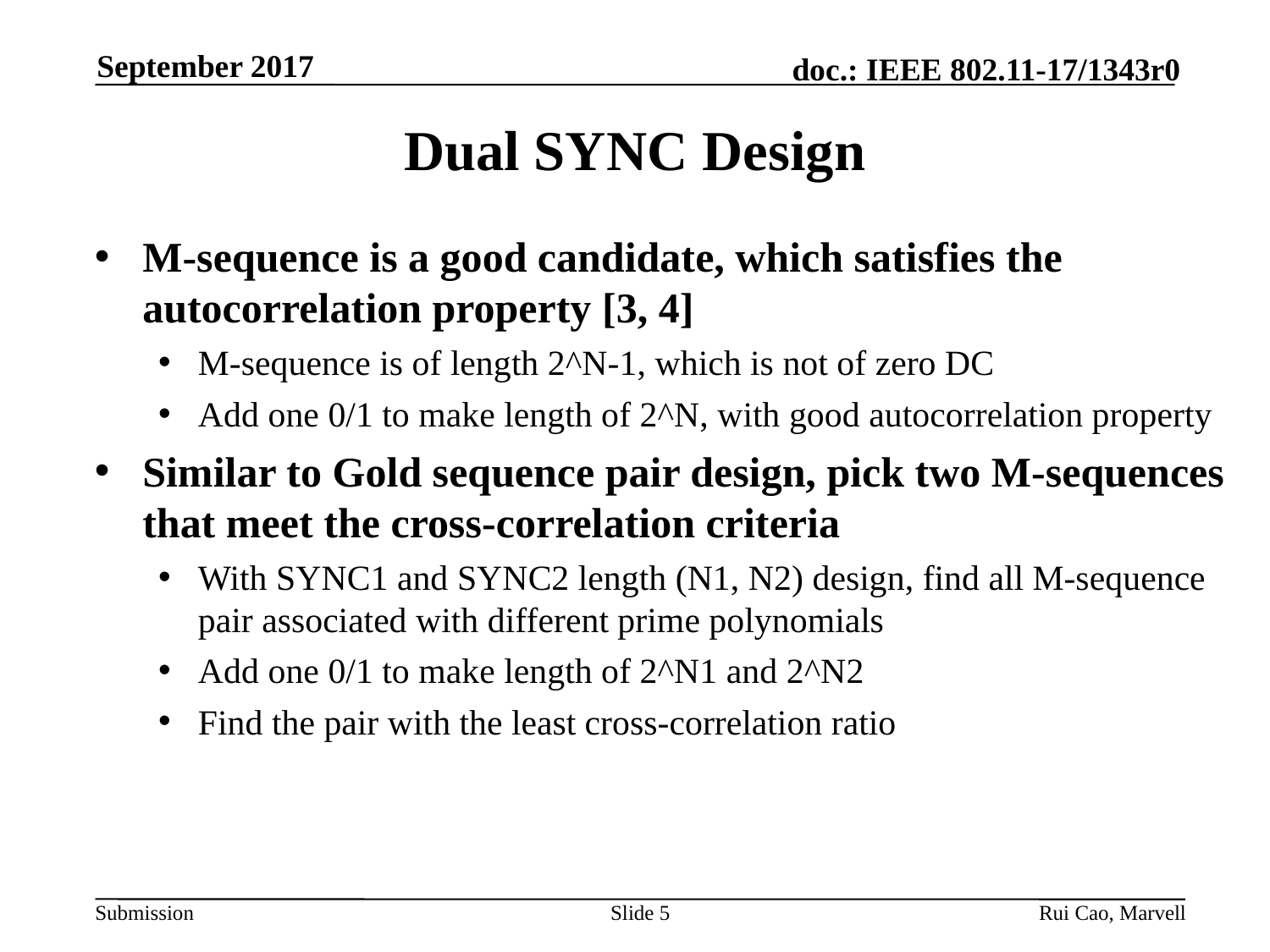

September 2017
# Dual SYNC Design
M-sequence is a good candidate, which satisfies the autocorrelation property [3, 4]
M-sequence is of length 2^N-1, which is not of zero DC
Add one 0/1 to make length of 2^N, with good autocorrelation property
Similar to Gold sequence pair design, pick two M-sequences that meet the cross-correlation criteria
With SYNC1 and SYNC2 length (N1, N2) design, find all M-sequence pair associated with different prime polynomials
Add one 0/1 to make length of 2^N1 and 2^N2
Find the pair with the least cross-correlation ratio

Slide 5
Rui Cao, Marvell